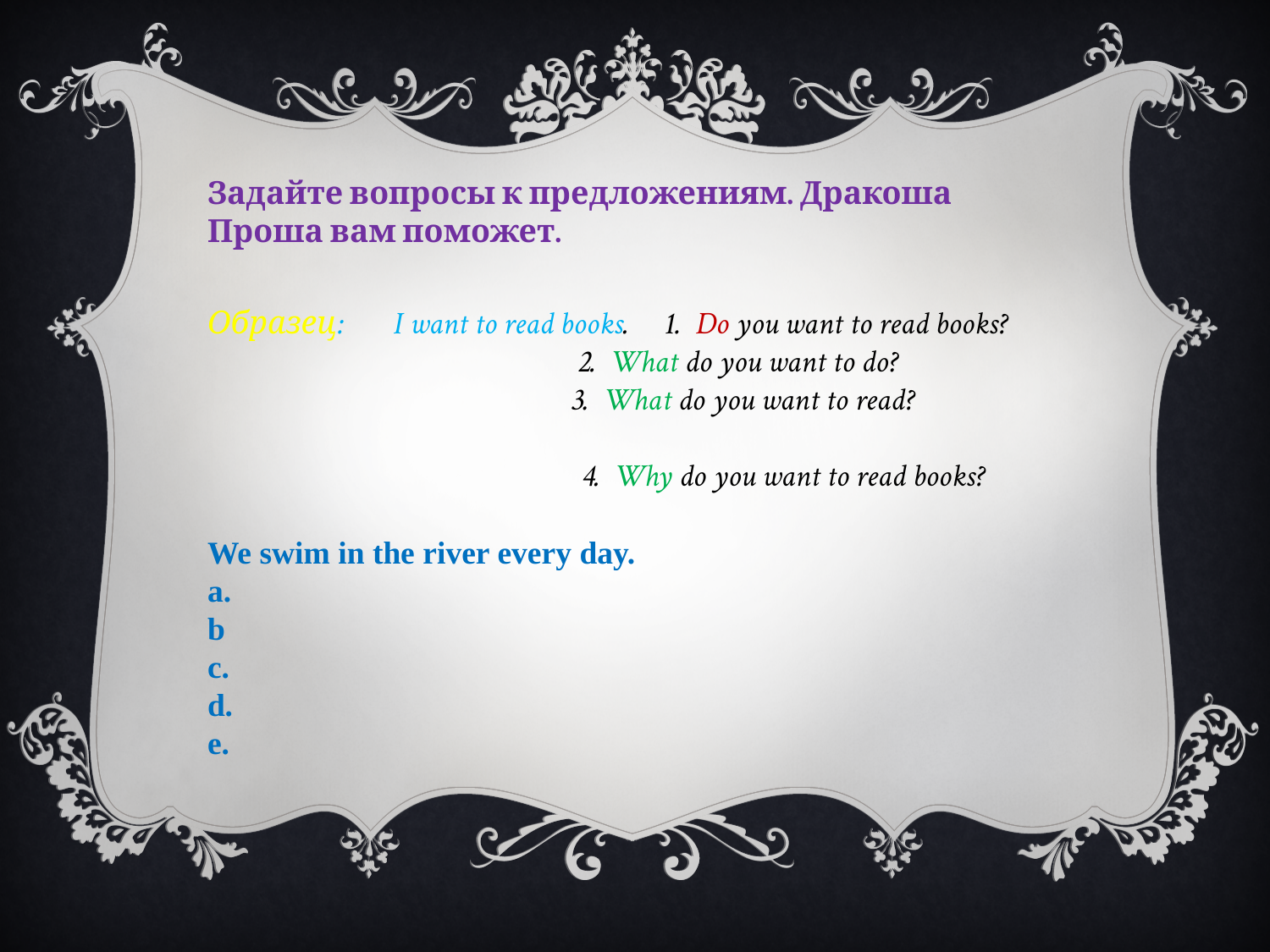

Задайте вопросы к предложениям. Дракоша Проша вам поможет.
Образец:       I want to read books.     1.  Do you want to read books?
                                                     2.  What do you want to do?
                                                    3.  What do you want to read?
                                                    4.  Why do you want to read books?
We swim in the river every day.
a.
b
c.
d.
e.